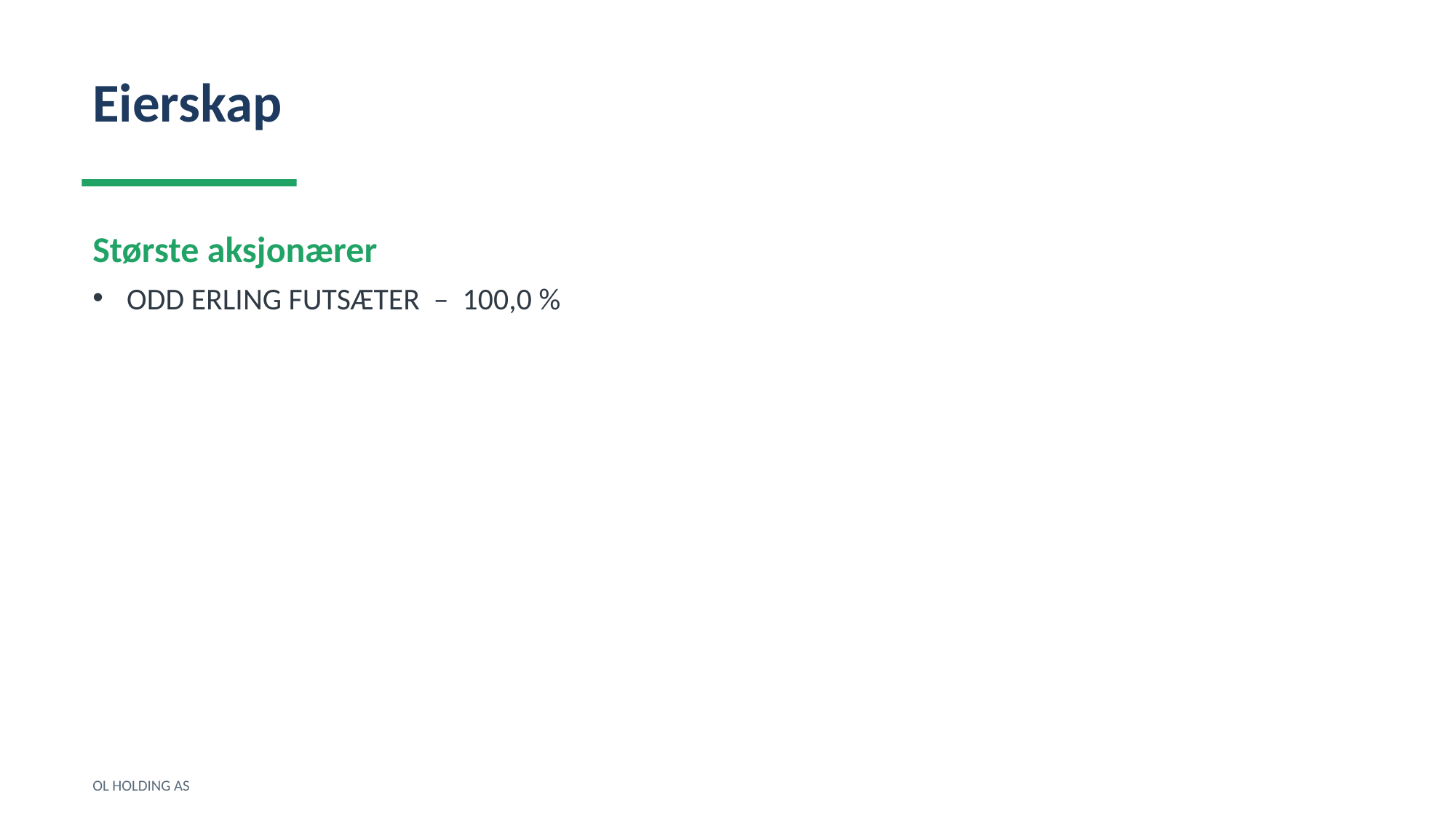

Eierskap

Største aksjonærer
ODD ERLING FUTSÆTER  –  100,0 %
OL HOLDING AS